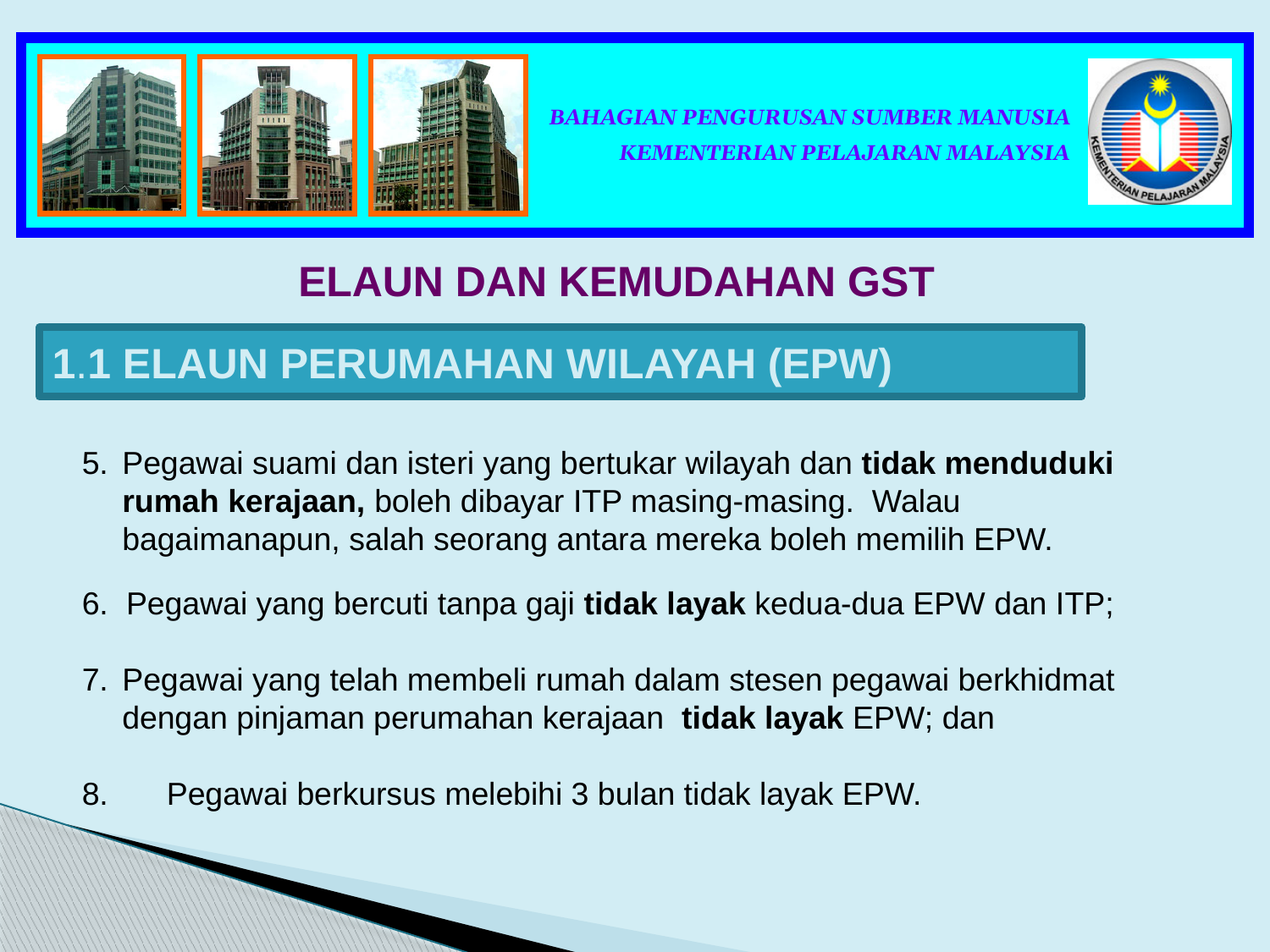

ELAUN DAN KEMUDAHAN GST
1.1 ELAUN PERUMAHAN WILAYAH (EPW)
5.	Pegawai suami dan isteri yang bertukar wilayah dan tidak menduduki rumah kerajaan, boleh dibayar ITP masing-masing.  Walau bagaimanapun, salah seorang antara mereka boleh memilih EPW.

6.  Pegawai yang bercuti tanpa gaji tidak layak kedua-dua EPW dan ITP;

7.	Pegawai yang telah membeli rumah dalam stesen pegawai berkhidmat dengan pinjaman perumahan kerajaan  tidak layak EPW; dan

8.	Pegawai berkursus melebihi 3 bulan tidak layak EPW.